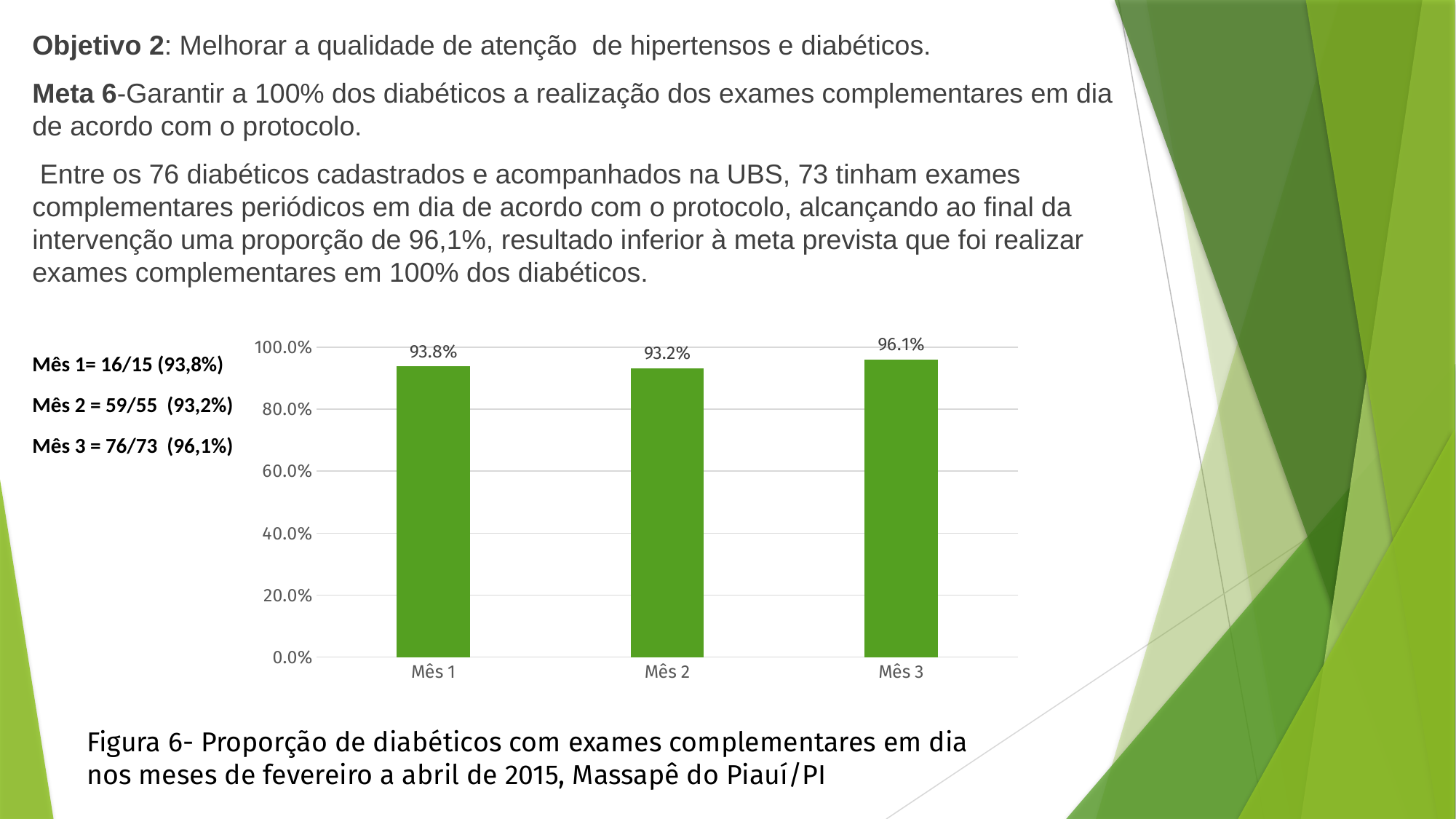

Objetivo 2: Melhorar a qualidade de atenção  de hipertensos e diabéticos.
Meta 6-Garantir a 100% dos diabéticos a realização dos exames complementares em dia de acordo com o protocolo.
 Entre os 76 diabéticos cadastrados e acompanhados na UBS, 73 tinham exames complementares periódicos em dia de acordo com o protocolo, alcançando ao final da intervenção uma proporção de 96,1%, resultado inferior à meta prevista que foi realizar exames complementares em 100% dos diabéticos.

Mês 1= 16/15 (93,8%)
Mês 2 = 59/55  (93,2%)
Mês 3 = 76/73  (96,1%)

### Chart

| Category | Proporção de diabéticos com os exames complementares  em dia de acordo com o protocolo |
|---|---|
| Mês 1 | 0.9375 |
| Mês 2 | 0.9322033898305084 |
| Mês 3 | 0.9605263157894737 |
Figura 6- Proporção de diabéticos com exames complementares em dia
nos meses de fevereiro a abril de 2015, Massapê do Piauí/PI